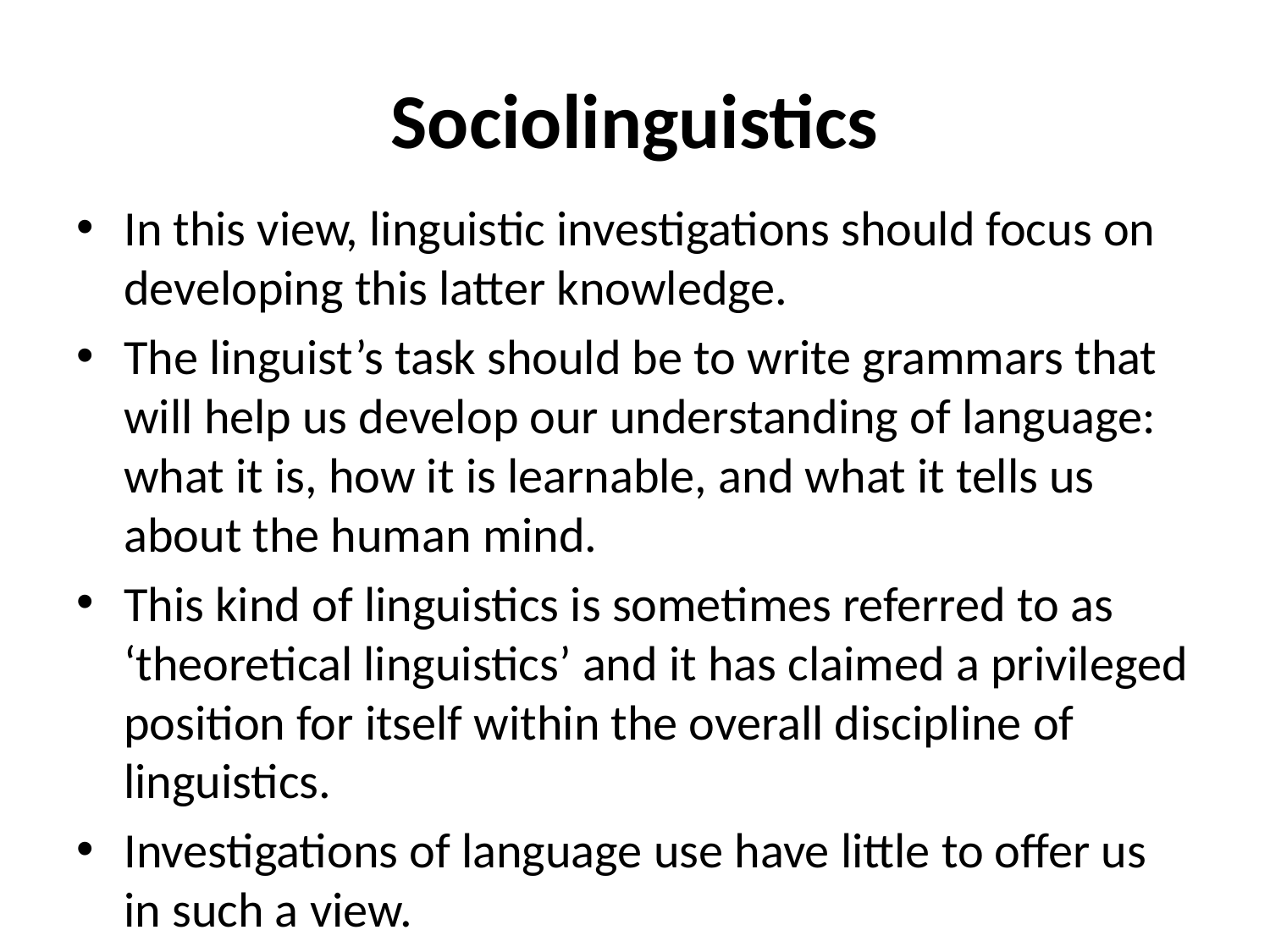

# Sociolinguistics
In this view, linguistic investigations should focus on developing this latter knowledge.
The linguist’s task should be to write grammars that will help us develop our understanding of language: what it is, how it is learnable, and what it tells us about the human mind.
This kind of linguistics is sometimes referred to as ‘theoretical linguistics’ and it has claimed a privileged position for itself within the overall discipline of linguistics.
Investigations of language use have little to offer us in such a view.